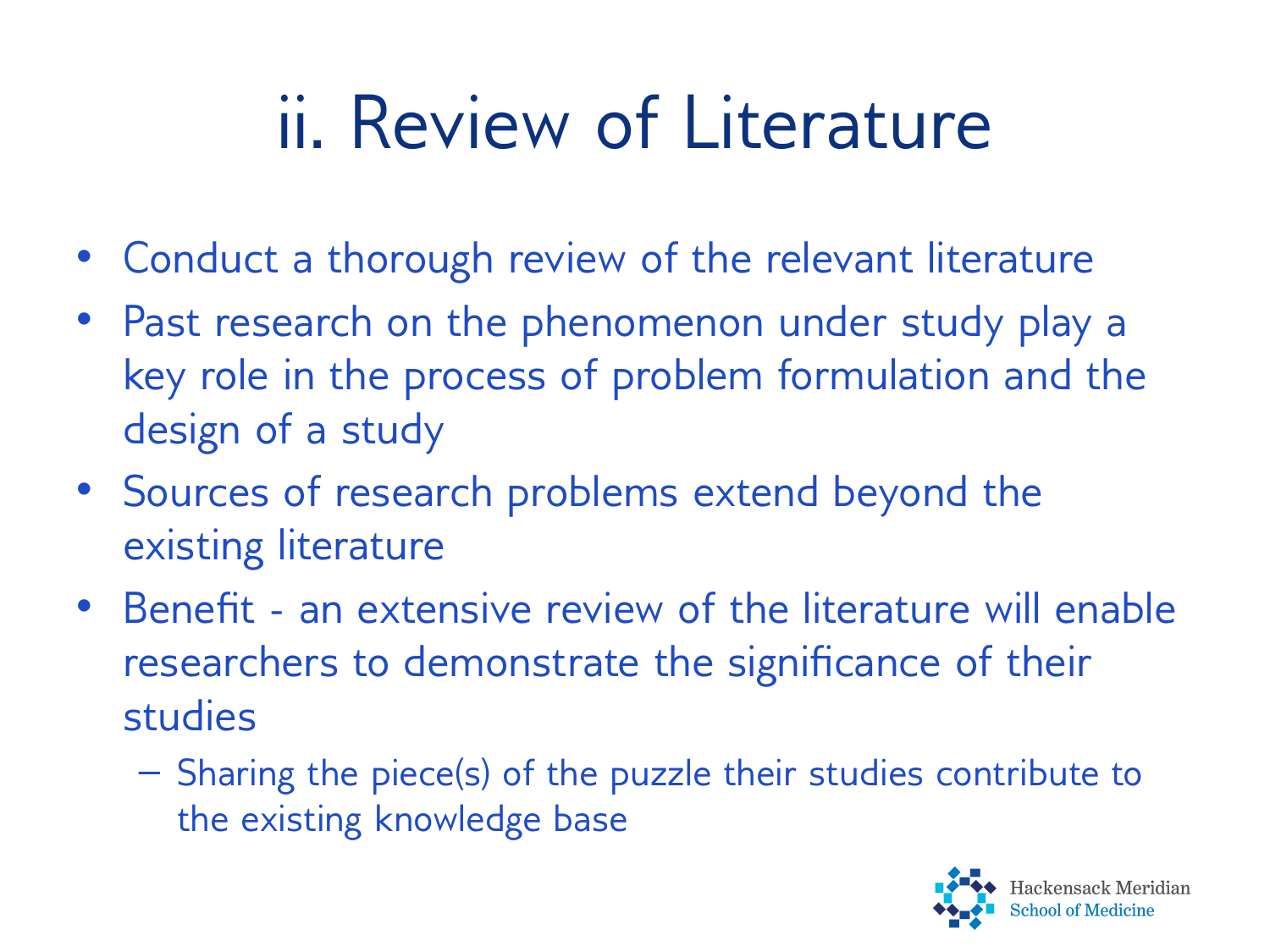

# ii. Review of Literature
Conduct a thorough review of the relevant literature
Past research on the phenomenon under study play a key role in the process of problem formulation and the design of a study
Sources of research problems extend beyond the existing literature
Benefit - an extensive review of the literature will enable researchers to demonstrate the significance of their studies
Sharing the piece(s) of the puzzle their studies contribute to the existing knowledge base